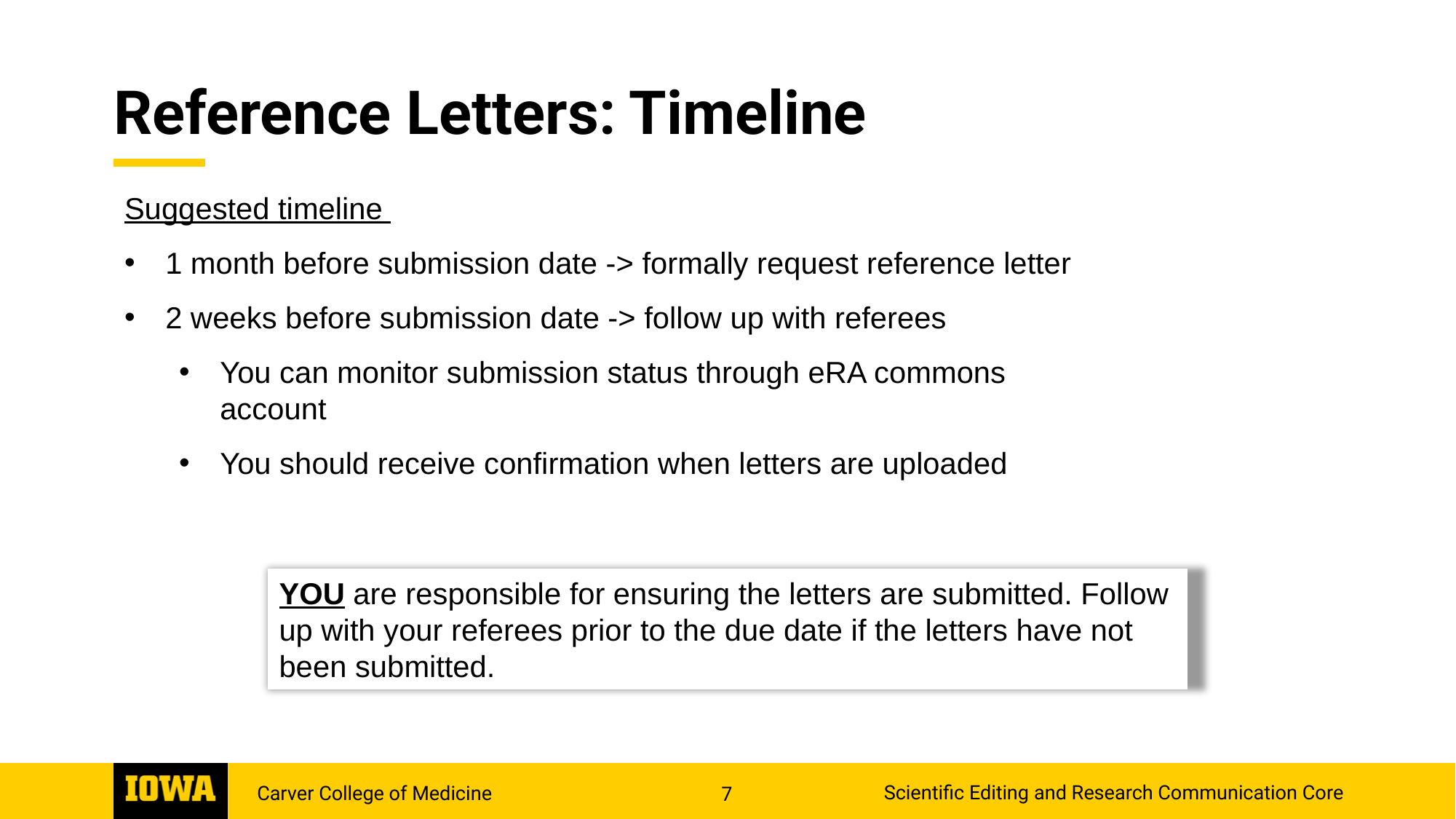

# Reference Letters: Timeline
Suggested timeline
1 month before submission date -> formally request reference letter
2 weeks before submission date -> follow up with referees
You can monitor submission status through eRA commons account
You should receive confirmation when letters are uploaded
YOU are responsible for ensuring the letters are submitted. Follow up with your referees prior to the due date if the letters have not been submitted.
Scientific Editing and Research Communication Core